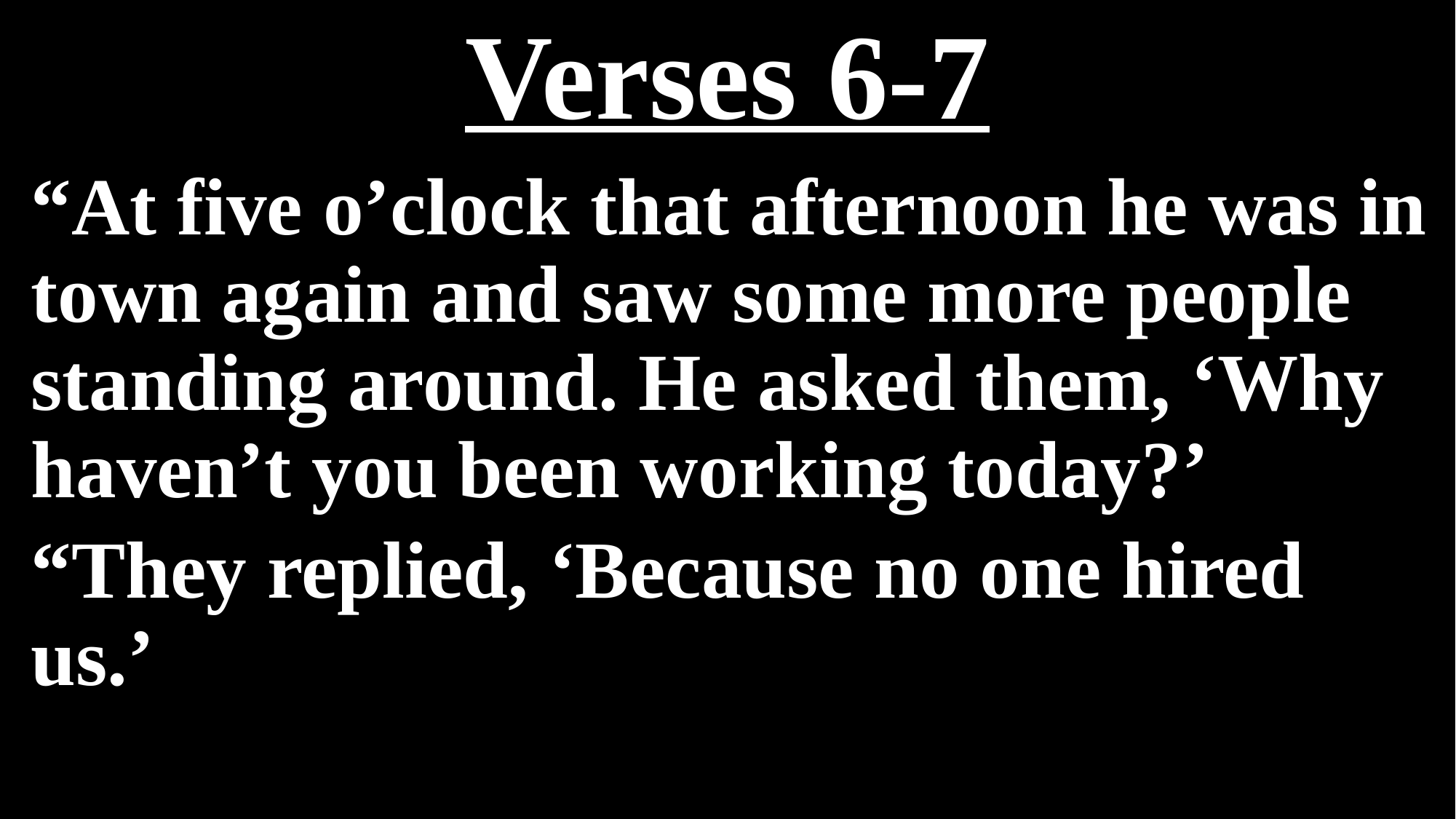

# Verses 6-7
“At five o’clock that afternoon he was in town again and saw some more people standing around. He asked them, ‘Why haven’t you been working today?’
“They replied, ‘Because no one hired us.’